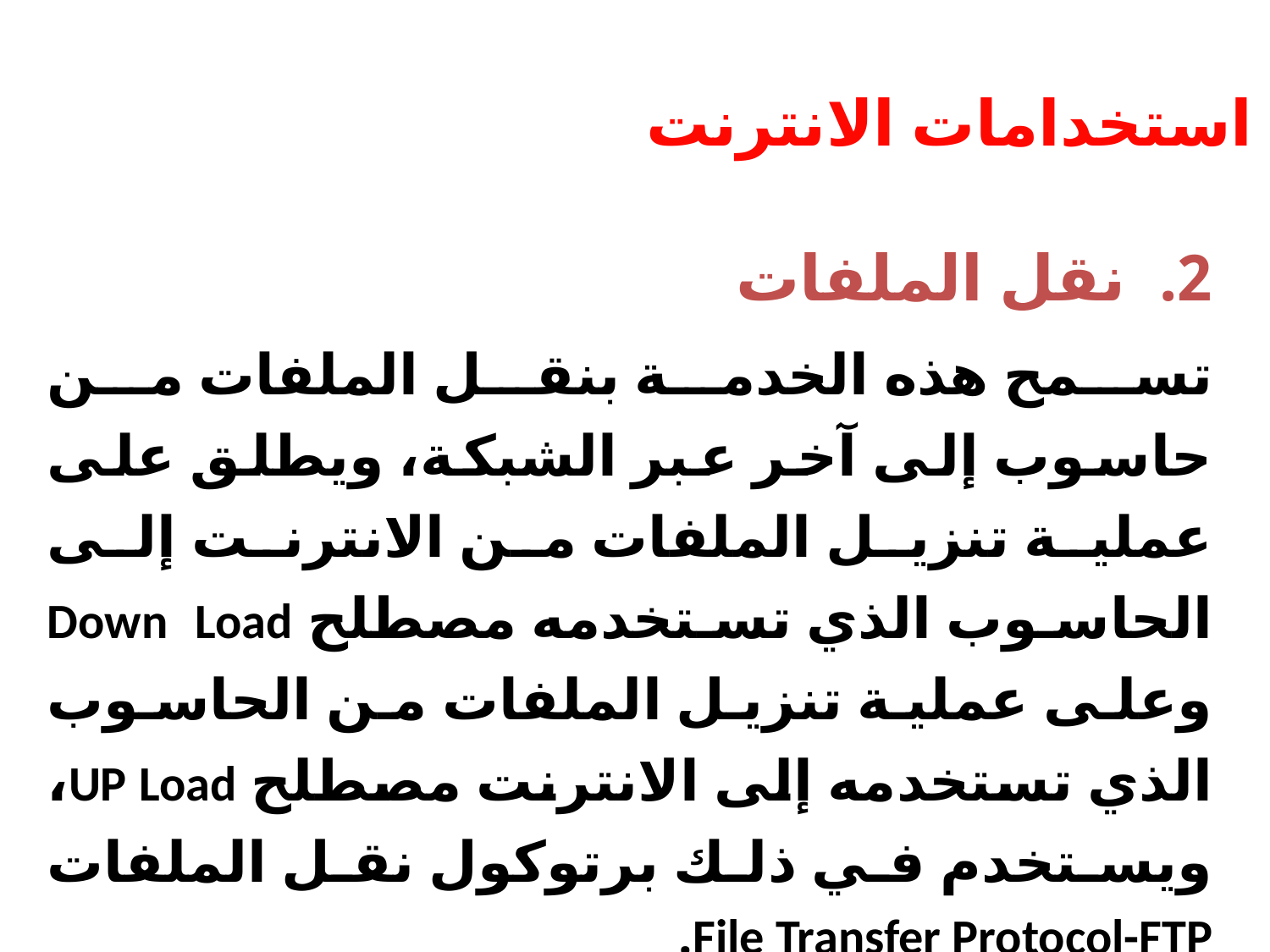

الوحدة الرابعة  - الفصل الحادي عشر – أساسيات الانترنت والشبكة العنكبوتية
استخدامات الانترنت
2.  نقل الملفات
تسمح هذه الخدمة بنقل الملفات من حاسوب إلى آخر عبر الشبكة، ويطلق على عملية تنزيل الملفات من الانترنت إلى الحاسوب الذي تستخدمه مصطلح Down Load وعلى عملية تنزيل الملفات من الحاسوب الذي تستخدمه إلى الانترنت مصطلح UP Load، ويستخدم في ذلك برتوكول نقل الملفات File Transfer Protocol-FTP.